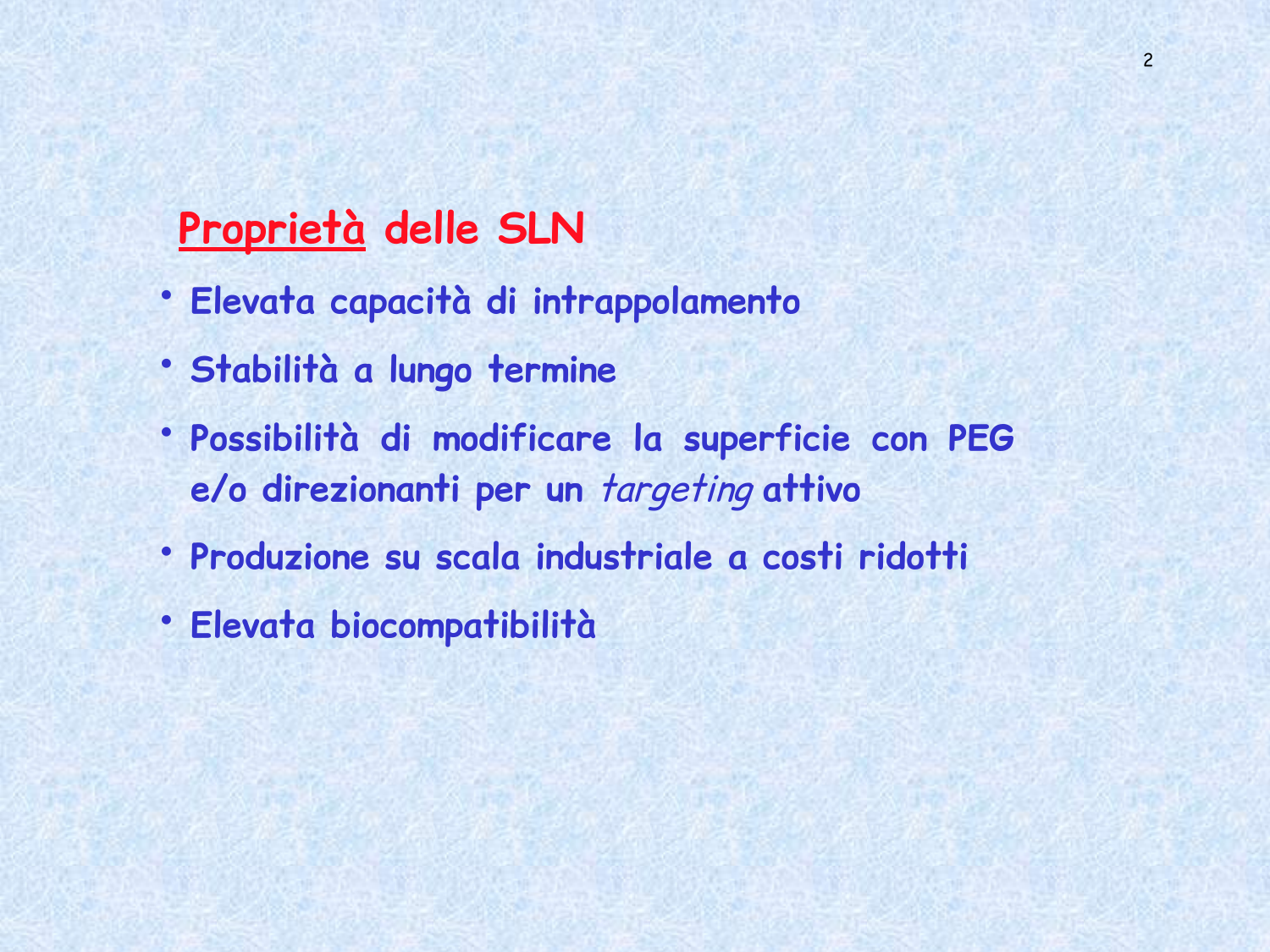

2

 Proprietà delle SLN
Elevata capacità di intrappolamento
Stabilità a lungo termine
Possibilità di modificare la superficie con PEG e/o direzionanti per un targeting attivo
Produzione su scala industriale a costi ridotti
Elevata biocompatibilità